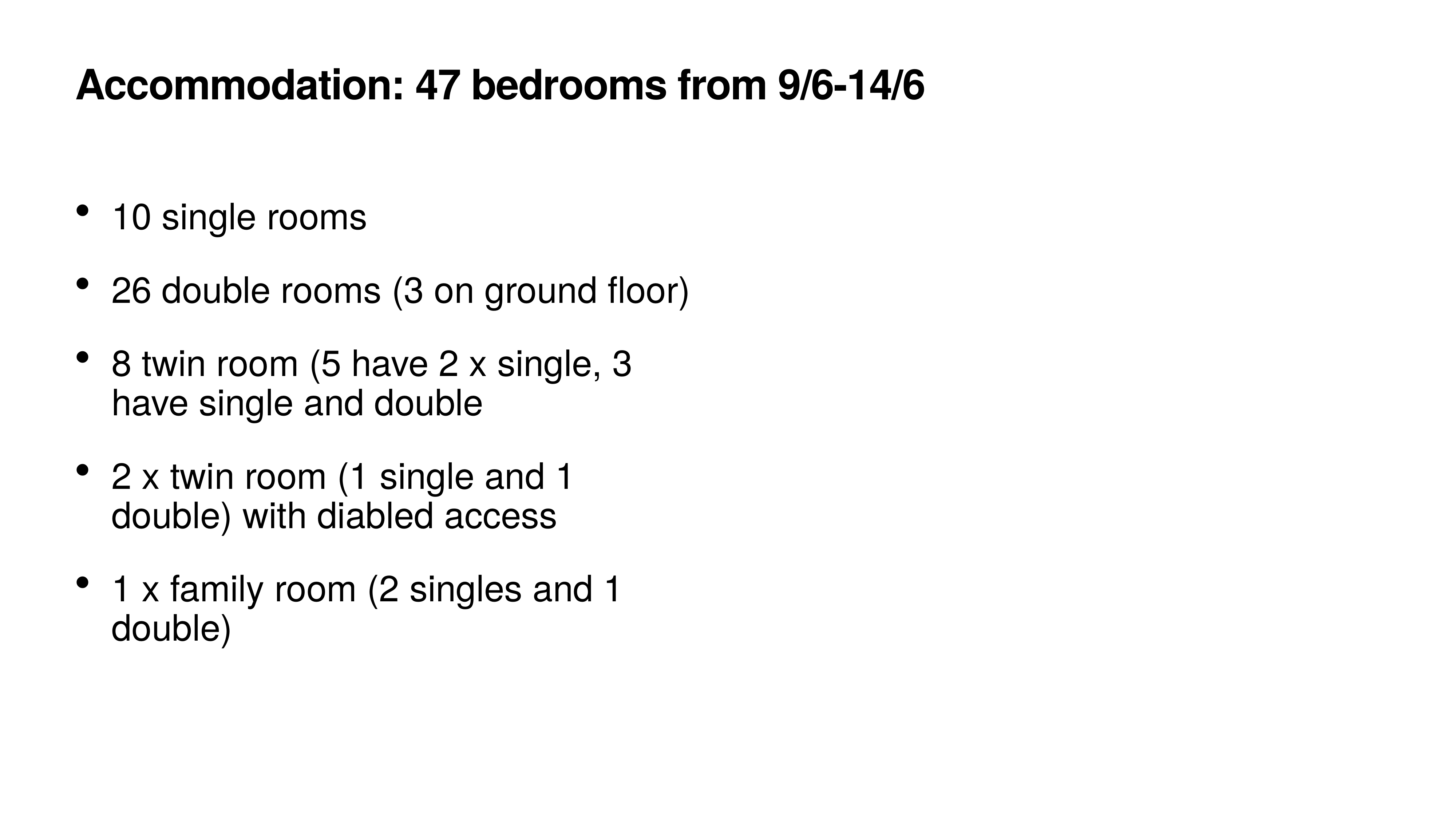

Accommodation: 47 bedrooms from 9/6-14/6
10 single rooms
26 double rooms (3 on ground floor)
8 twin room (5 have 2 x single, 3 have single and double
2 x twin room (1 single and 1 double) with diabled access
1 x family room (2 singles and 1 double)